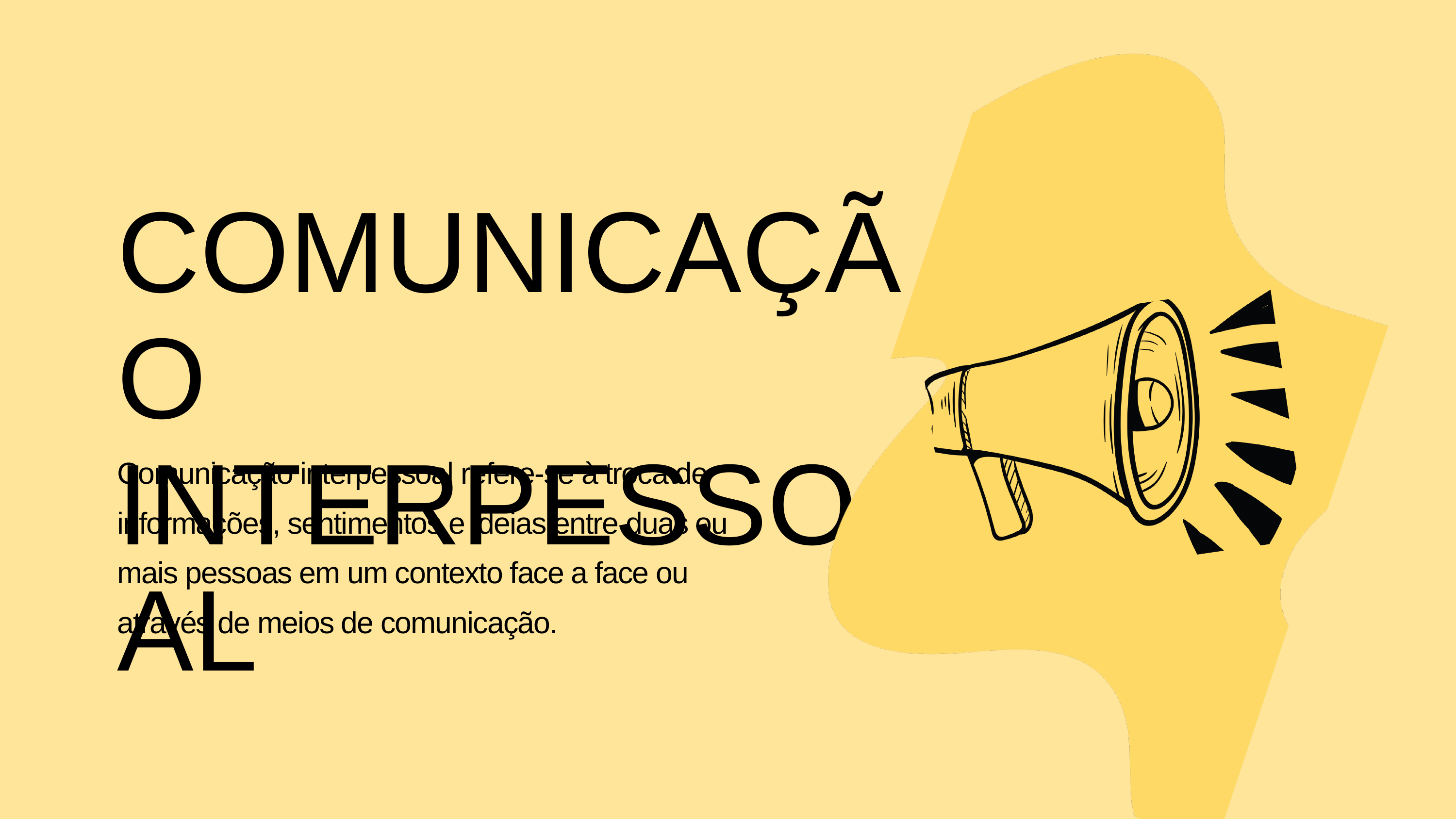

COMUNICAÇÃO INTERPESSOAL

Comunicação interpessoal refere-se à troca de informações, sentimentos e ideias entre duas ou mais pessoas em um contexto face a face ou através de meios de comunicação.